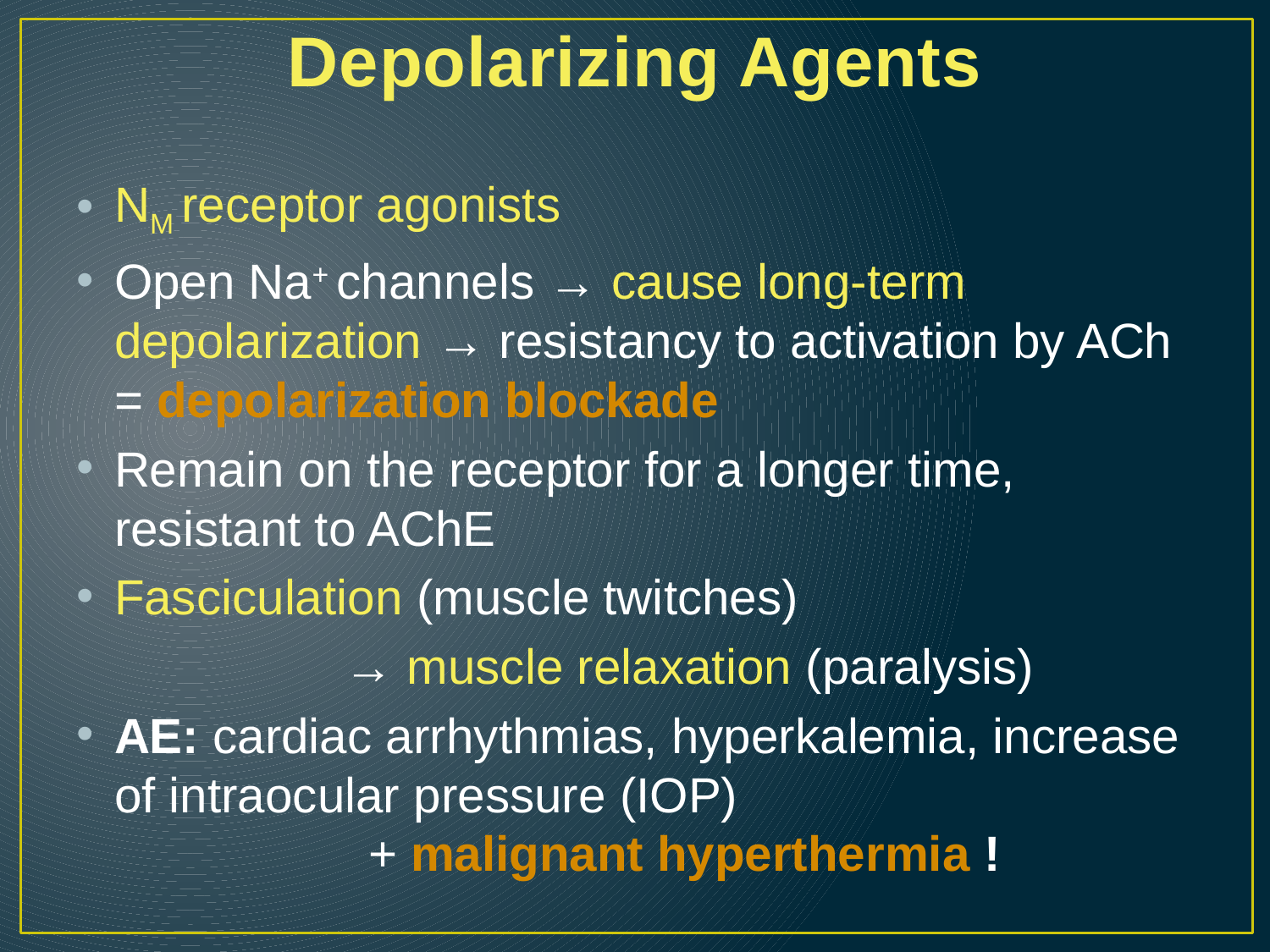

# Depolarizing Agents
NM receptor agonists
Open Na+ channels → cause long-term depolarization → resistancy to activation by ACh = depolarization blockade
Remain on the receptor for a longer time, resistant to AChE
Fasciculation (muscle twitches)
		 → muscle relaxation (paralysis)
AE: cardiac arrhythmias, hyperkalemia, increase of intraocular pressure (IOP)
		+ malignant hyperthermia !